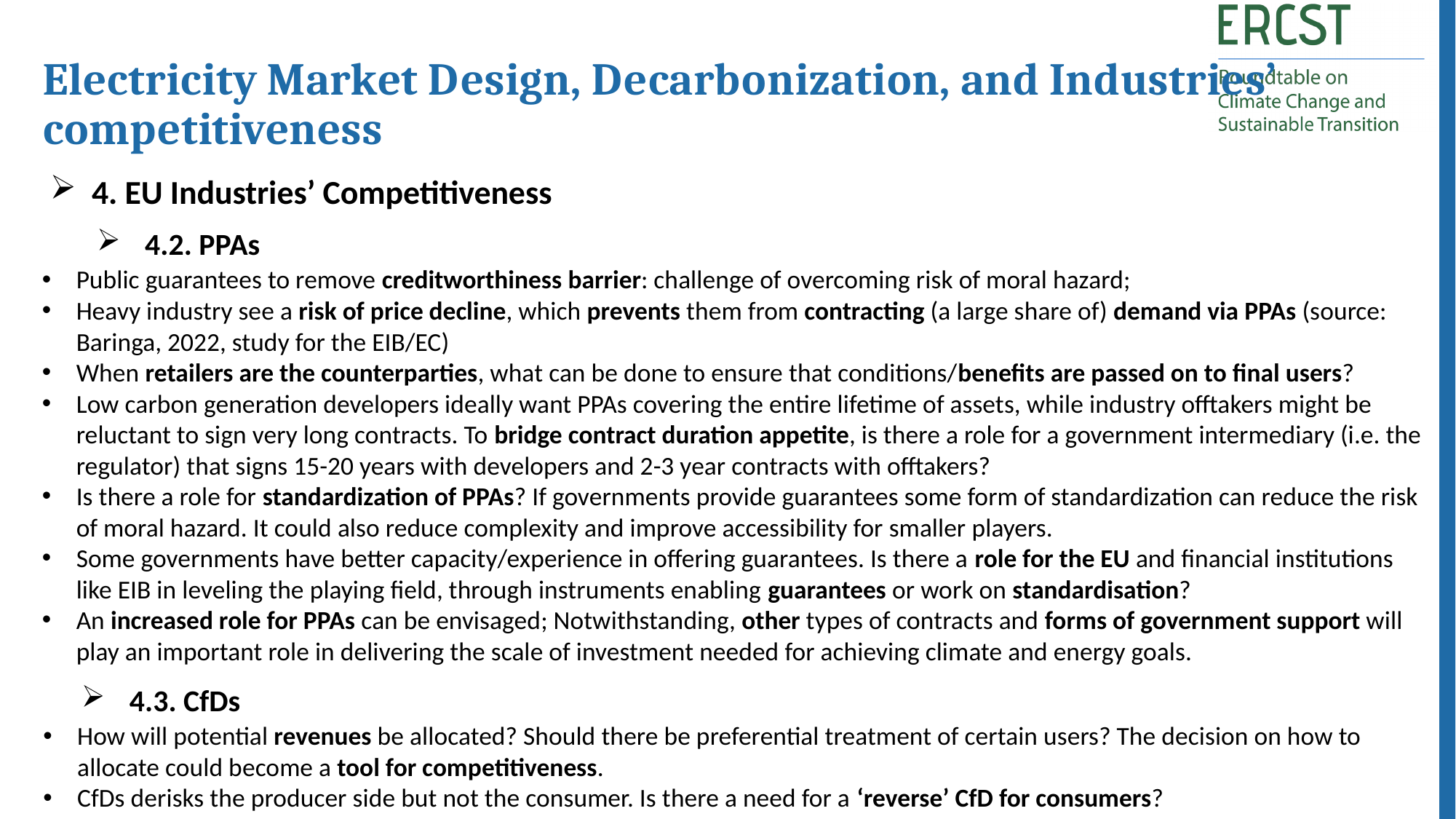

Electricity Market Design, Decarbonization, and Industries’ competitiveness
 4. EU Industries’ Competitiveness
   4.2. PPAs
Public guarantees to remove creditworthiness barrier: challenge of overcoming risk of moral hazard;
Heavy industry see a risk of price decline, which prevents them from contracting (a large share of) demand via PPAs (source: Baringa, 2022, study for the EIB/EC)
When retailers are the counterparties, what can be done to ensure that conditions/benefits are passed on to final users?
Low carbon generation developers ideally want PPAs covering the entire lifetime of assets, while industry offtakers might be reluctant to sign very long contracts. To bridge contract duration appetite, is there a role for a government intermediary (i.e. the regulator) that signs 15-20 years with developers and 2-3 year contracts with offtakers?
Is there a role for standardization of PPAs? If governments provide guarantees some form of standardization can reduce the risk of moral hazard. It could also reduce complexity and improve accessibility for smaller players.
Some governments have better capacity/experience in offering guarantees. Is there a role for the EU and financial institutions like EIB in leveling the playing field, through instruments enabling guarantees or work on standardisation?
An increased role for PPAs can be envisaged; Notwithstanding, other types of contracts and forms of government support will play an important role in delivering the scale of investment needed for achieving climate and energy goals.
   4.3. CfDs
How will potential revenues be allocated? Should there be preferential treatment of certain users? The decision on how to allocate could become a tool for competitiveness.
CfDs derisks the producer side but not the consumer. Is there a need for a ‘reverse’ CfD for consumers?